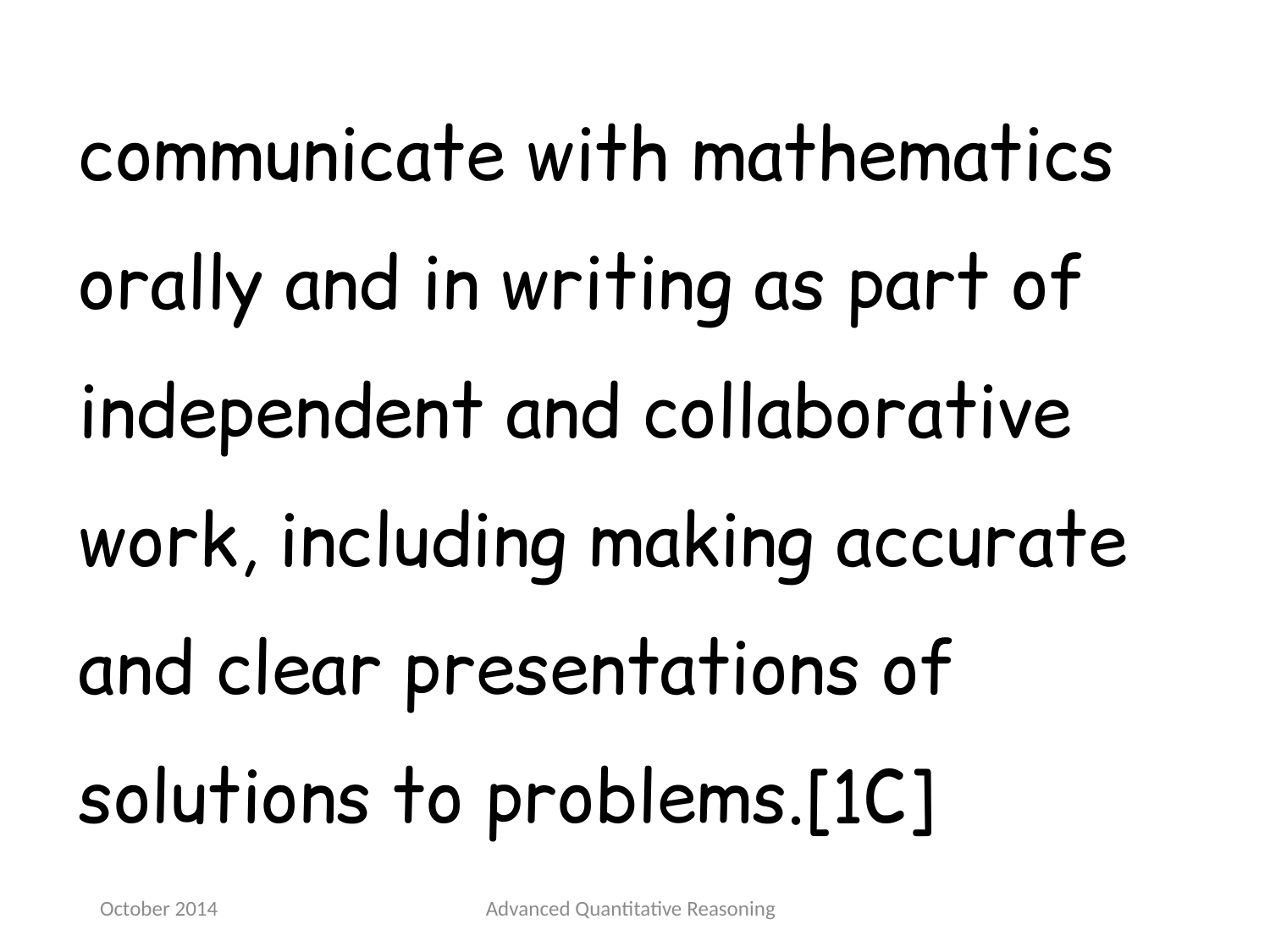

communicate with mathematics orally and in writing as part of independent and collaborative work, including making accurate and clear presentations of solutions to problems.[1C]
October 2014
Advanced Quantitative Reasoning